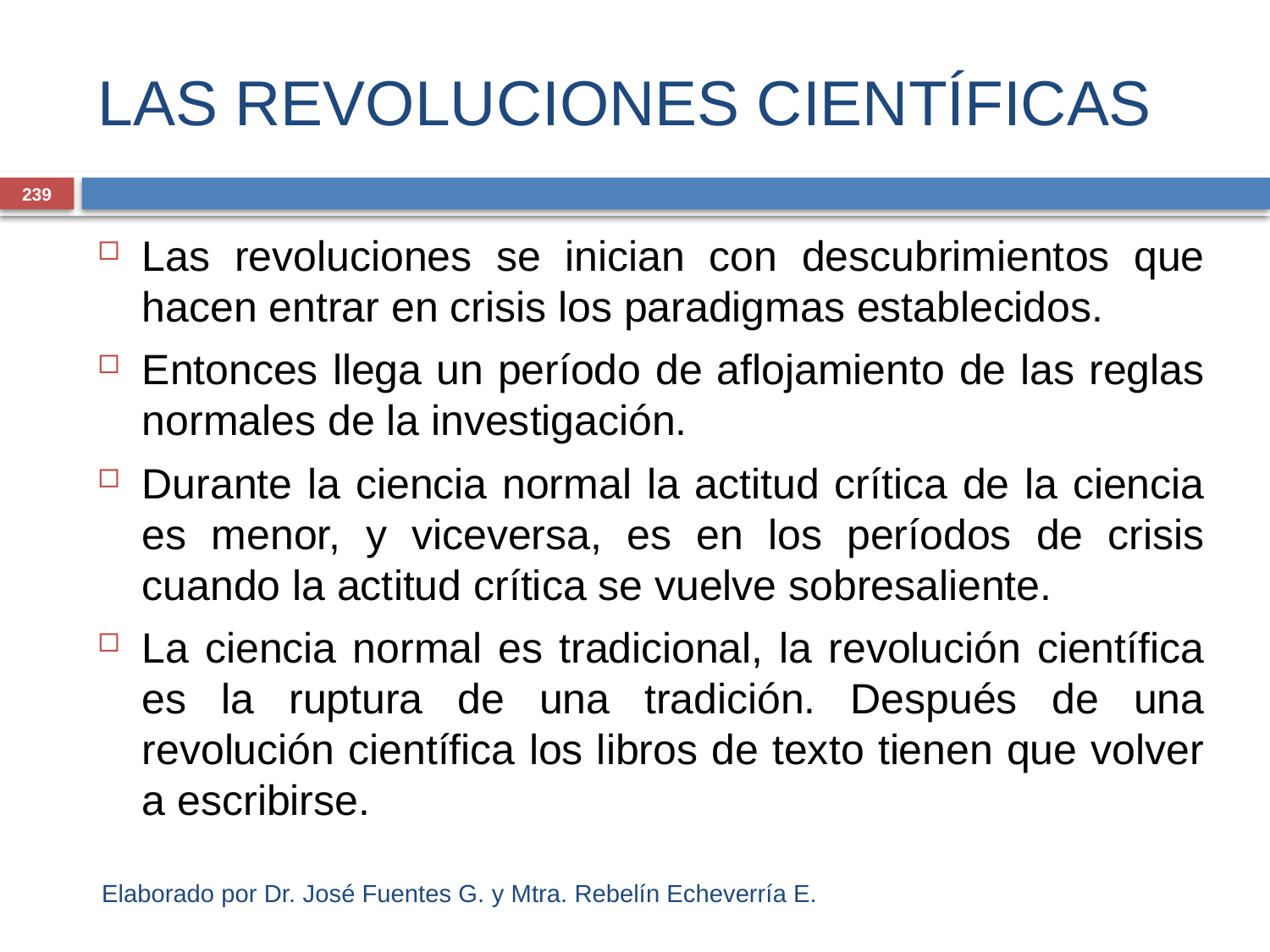

# LAS REVOLUCIONES CIENTÍFICAS
239
Las revoluciones se inician con descubrimientos que hacen entrar en crisis los paradigmas establecidos.
Entonces llega un período de aflojamiento de las reglas normales de la investigación.
Durante la ciencia normal la actitud crítica de la ciencia es menor, y viceversa, es en los períodos de crisis cuando la actitud crítica se vuelve sobresaliente.
La ciencia normal es tradicional, la revolución científica es la ruptura de una tradición. Después de una revolución científica los libros de texto tienen que volver a escribirse.
Elaborado por Dr. José Fuentes G. y Mtra. Rebelín Echeverría E.